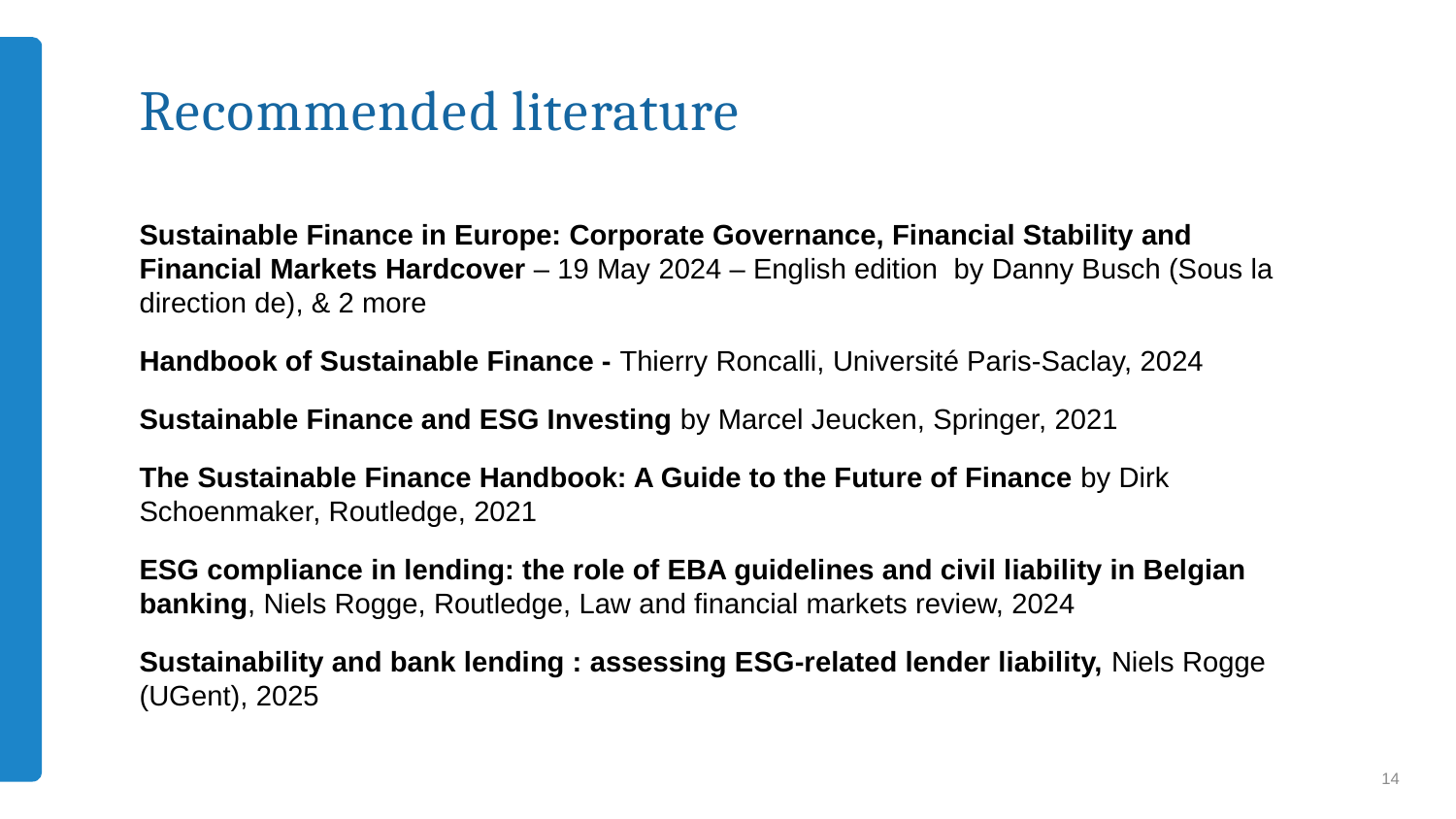

# Recommended literature
Sustainable Finance in Europe: Corporate Governance, Financial Stability and Financial Markets Hardcover – 19 May 2024 – English edition  by Danny Busch (Sous la direction de), & 2 more
Handbook of Sustainable Finance - Thierry Roncalli, Université Paris-Saclay, 2024
Sustainable Finance and ESG Investing by Marcel Jeucken, Springer, 2021
The Sustainable Finance Handbook: A Guide to the Future of Finance by Dirk Schoenmaker, Routledge, 2021
ESG compliance in lending: the role of EBA guidelines and civil liability in Belgian banking, Niels Rogge, Routledge, Law and financial markets review, 2024
Sustainability and bank lending : assessing ESG-related lender liability, Niels Rogge (UGent), 2025
14